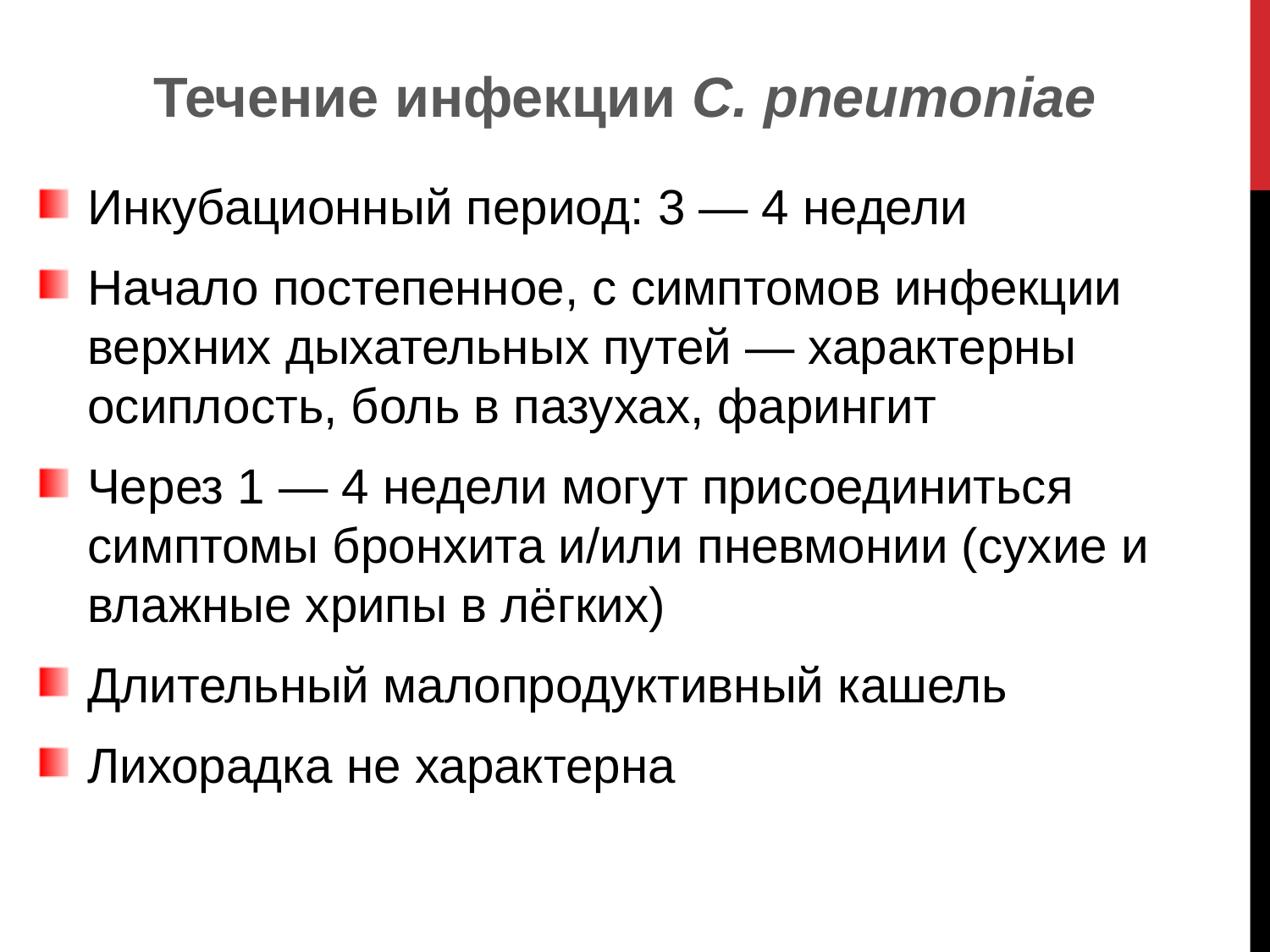

Течение инфекции C. pneumoniae
Инкубационный период: 3 — 4 недели
Начало постепенное, с симптомов инфекции верхних дыхательных путей — характерны осиплость, боль в пазухах, фарингит
Через 1 — 4 недели могут присоединиться симптомы бронхита и/или пневмонии (сухие и влажные хрипы в лёгких)
Длительный малопродуктивный кашель
Лихорадка не характерна